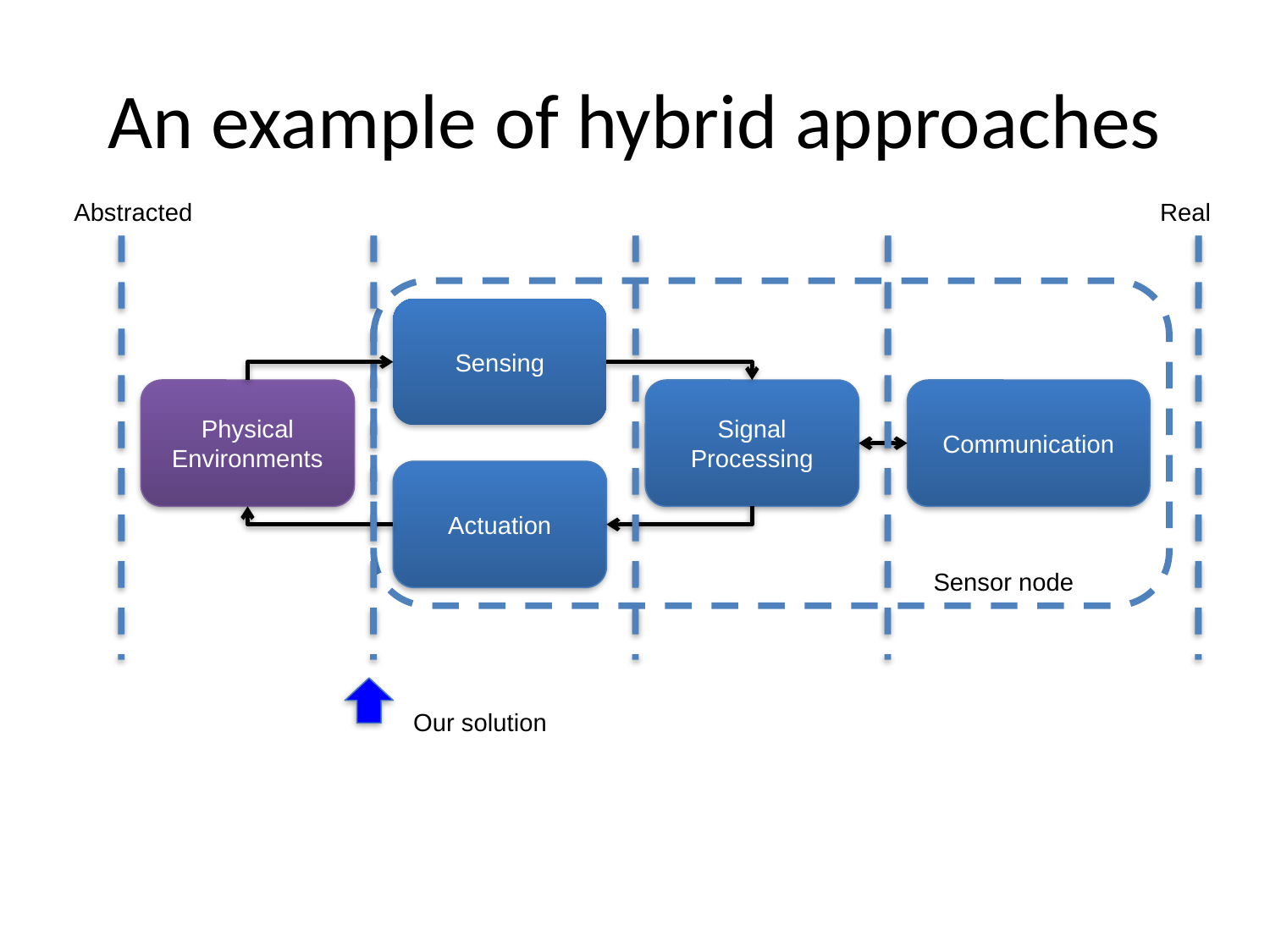

# An example of hybrid approaches
Abstracted
Real

Sensing
Physical Environments
Signal Processing
Communication
Actuation
Sensor node

Our solution